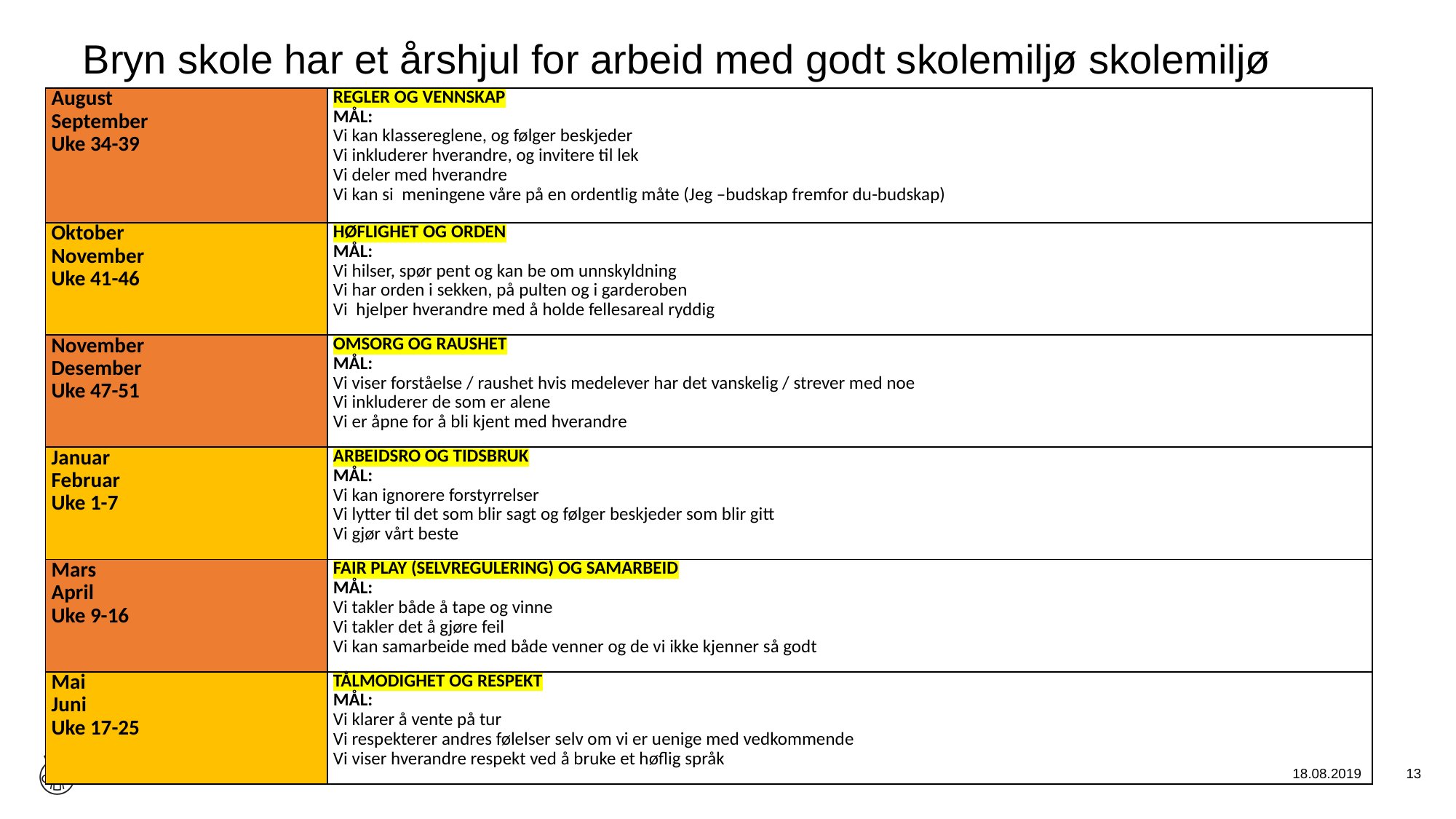

# Bryn skole har et årshjul for arbeid med godt skolemiljø skolemiljø
| August September Uke 34-39 | REGLER OG VENNSKAP MÅL: Vi kan klassereglene, og følger beskjeder Vi inkluderer hverandre, og invitere til lek Vi deler med hverandre Vi kan si meningene våre på en ordentlig måte (Jeg –budskap fremfor du-budskap) |
| --- | --- |
| Oktober November Uke 41-46 | HØFLIGHET OG ORDEN MÅL: Vi hilser, spør pent og kan be om unnskyldning Vi har orden i sekken, på pulten og i garderoben Vi hjelper hverandre med å holde fellesareal ryddig |
| November Desember Uke 47-51 | OMSORG OG RAUSHET MÅL: Vi viser forståelse / raushet hvis medelever har det vanskelig / strever med noe Vi inkluderer de som er alene Vi er åpne for å bli kjent med hverandre |
| Januar Februar Uke 1-7 | ARBEIDSRO OG TIDSBRUK MÅL: Vi kan ignorere forstyrrelser Vi lytter til det som blir sagt og følger beskjeder som blir gitt Vi gjør vårt beste |
| Mars April Uke 9-16 | FAIR PLAY (SELVREGULERING) OG SAMARBEID MÅL: Vi takler både å tape og vinne Vi takler det å gjøre feil Vi kan samarbeide med både venner og de vi ikke kjenner så godt |
| Mai Juni Uke 17-25 | TÅLMODIGHET OG RESPEKT MÅL: Vi klarer å vente på tur Vi respekterer andres følelser selv om vi er uenige med vedkommende Vi viser hverandre respekt ved å bruke et høflig språk |
18.08.2019
13